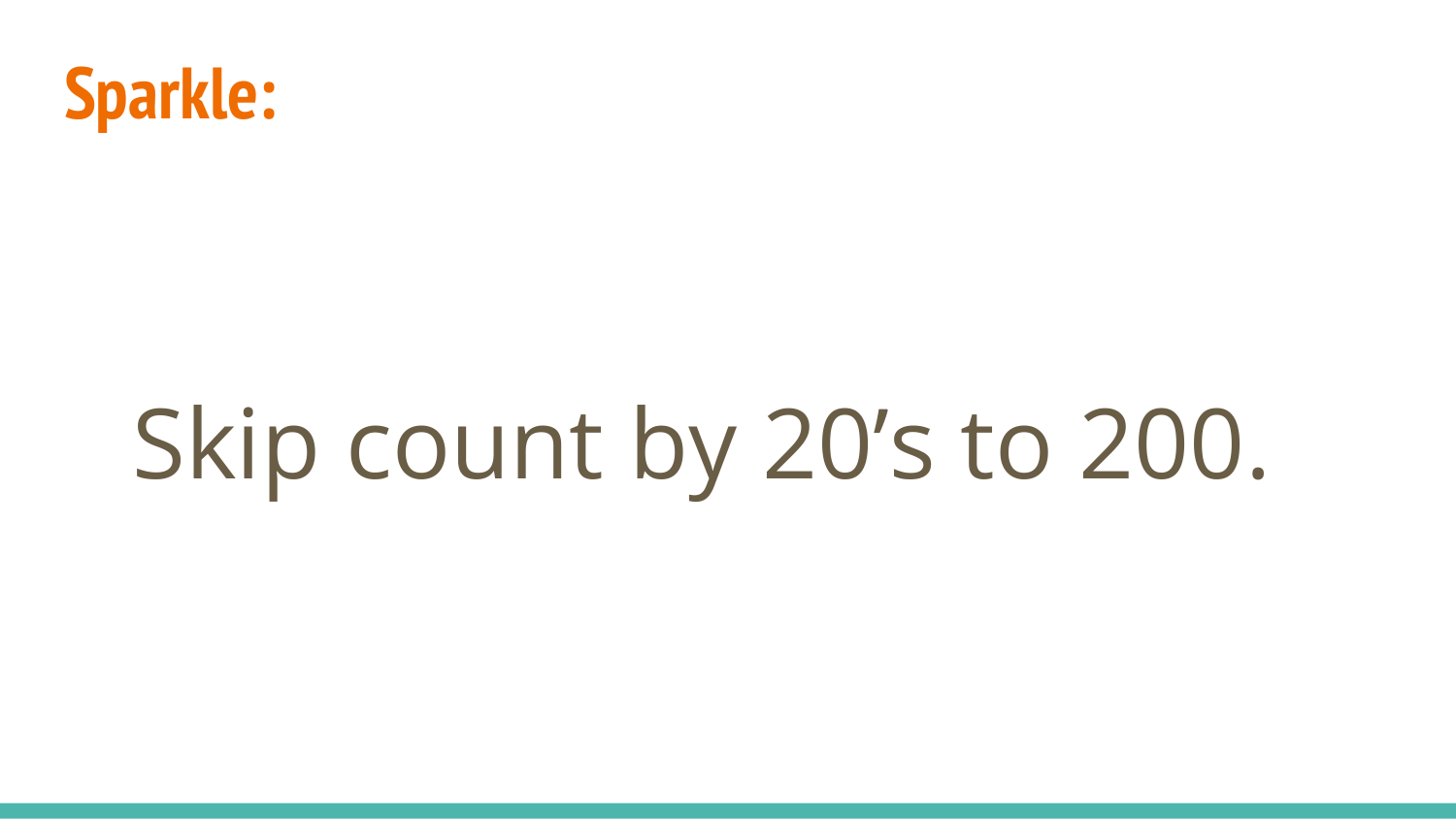

# Sparkle:

Skip count by 20’s to 200.